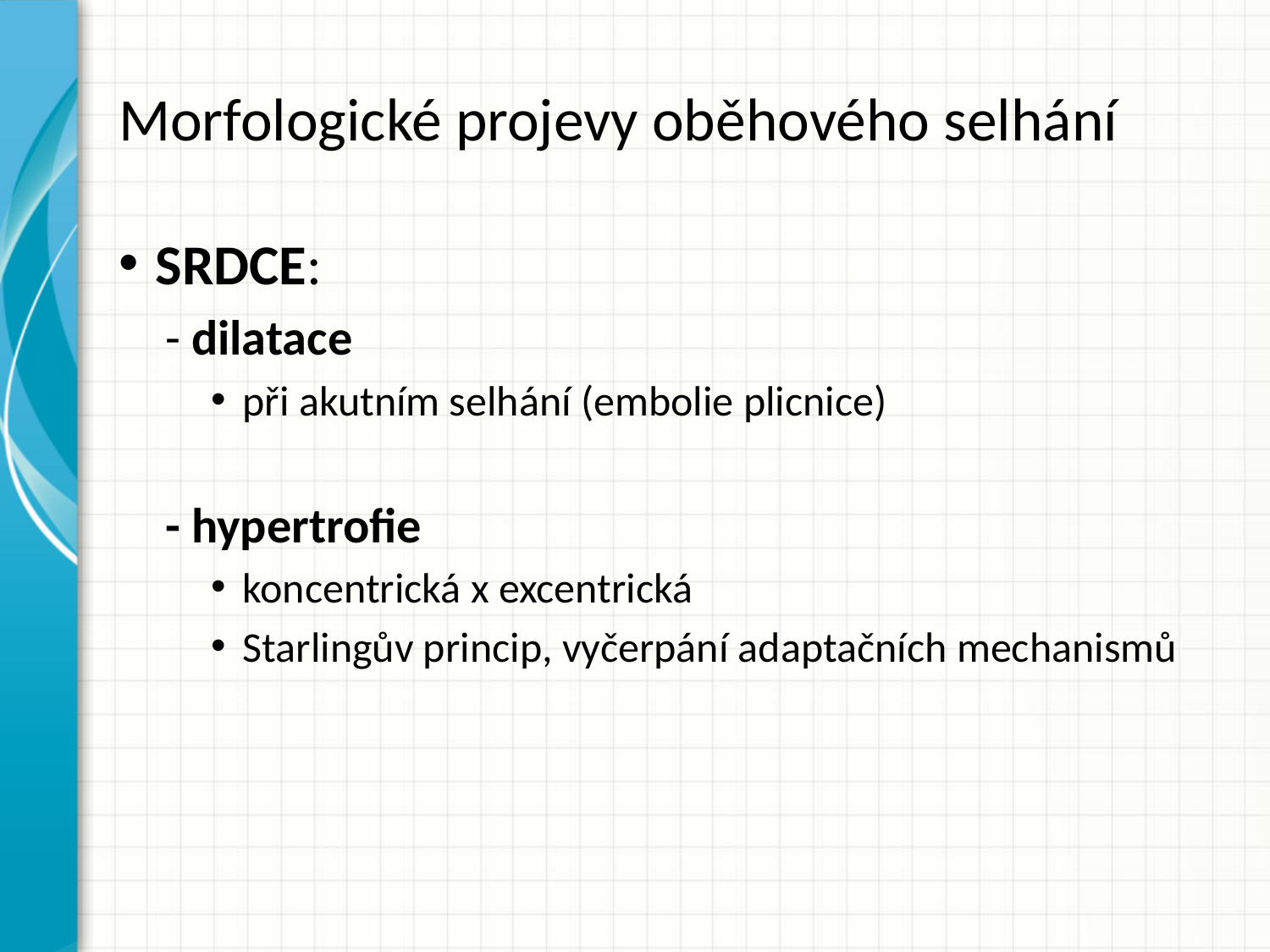

# Morfologické projevy oběhového selhání
SRDCE:
- dilatace
při akutním selhání (embolie plicnice)

- hypertrofie
koncentrická x excentrická
Starlingův princip, vyčerpání adaptačních mechanismů